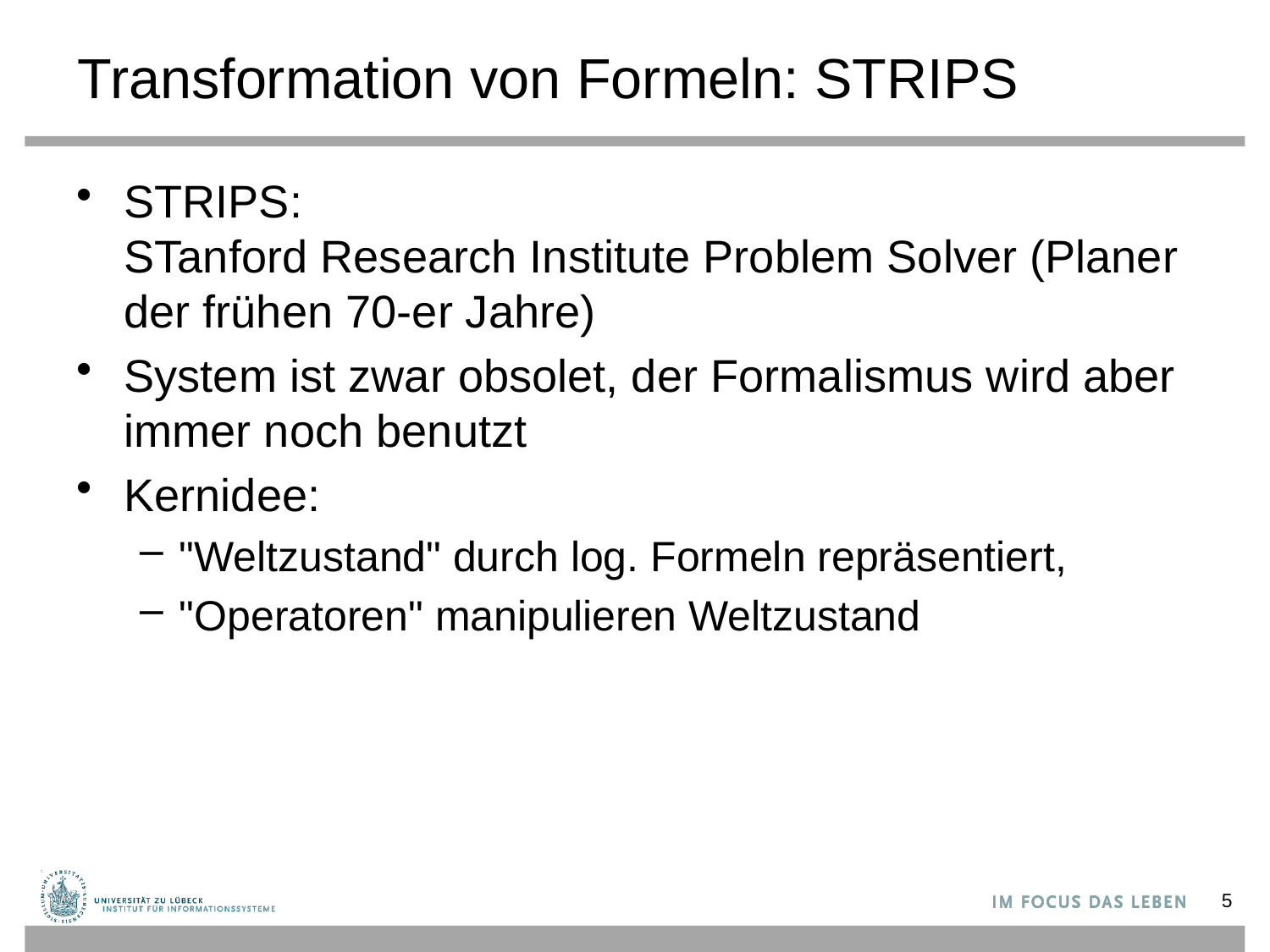

# Transformation von Formeln: STRIPS
STRIPS:
STanford Research Institute Problem Solver (Planer der frühen 70-er Jahre)
System ist zwar obsolet, der Formalismus wird aber immer noch benutzt
Kernidee:
"Weltzustand" durch log. Formeln repräsentiert,
"Operatoren" manipulieren Weltzustand
5